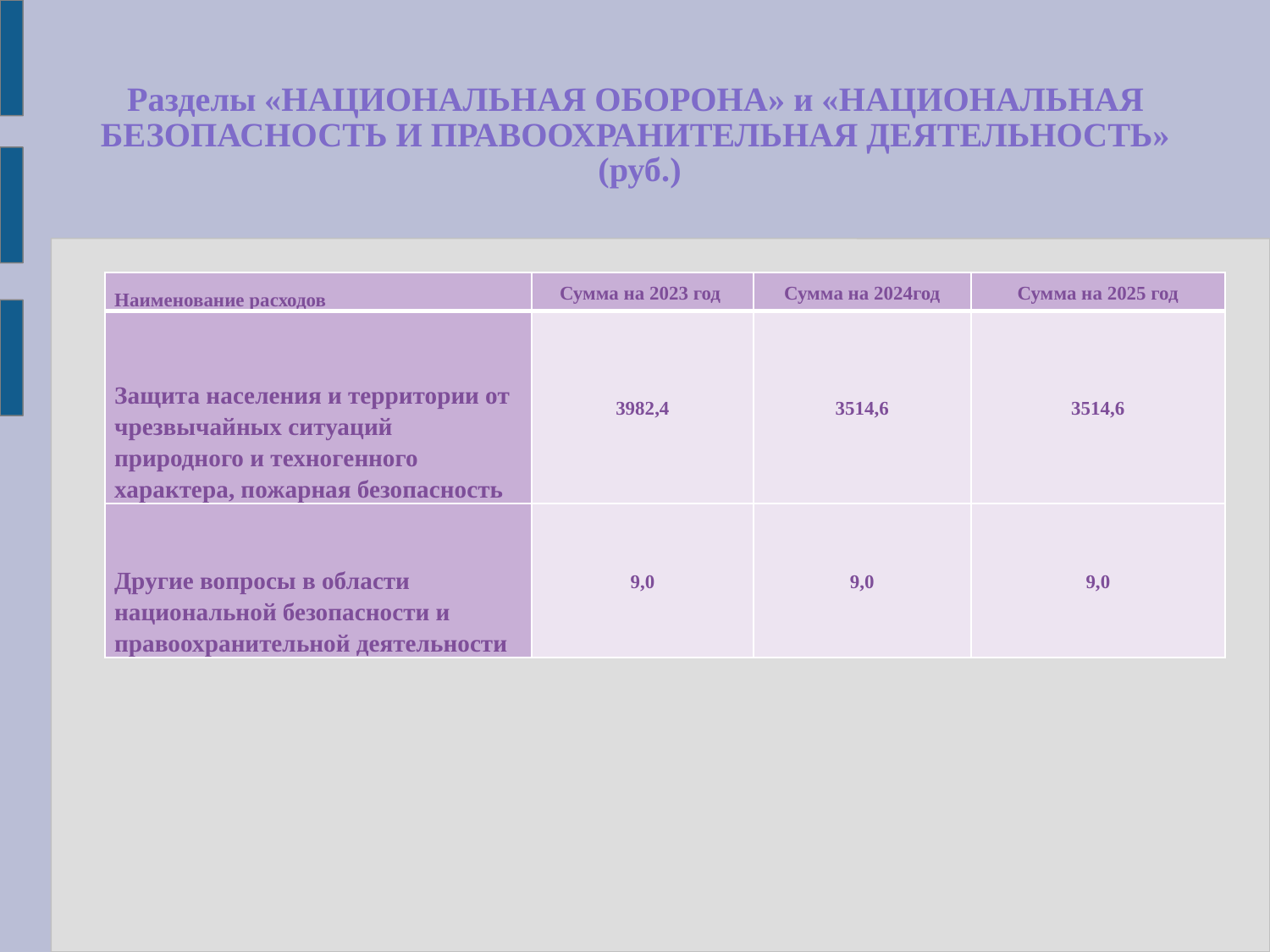

# Разделы «НАЦИОНАЛЬНАЯ ОБОРОНА» и «НАЦИОНАЛЬНАЯ БЕЗОПАСНОСТЬ И ПРАВООХРАНИТЕЛЬНАЯ ДЕЯТЕЛЬНОСТЬ» (руб.)
| Наименование расходов | Сумма на 2023 год | Сумма на 2024год | Сумма на 2025 год |
| --- | --- | --- | --- |
| Защита населения и территории от чрезвычайных ситуаций природного и техногенного характера, пожарная безопасность | 3982,4 | 3514,6 | 3514,6 |
| Другие вопросы в области национальной безопасности и правоохранительной деятельности | 9,0 | 9,0 | 9,0 |